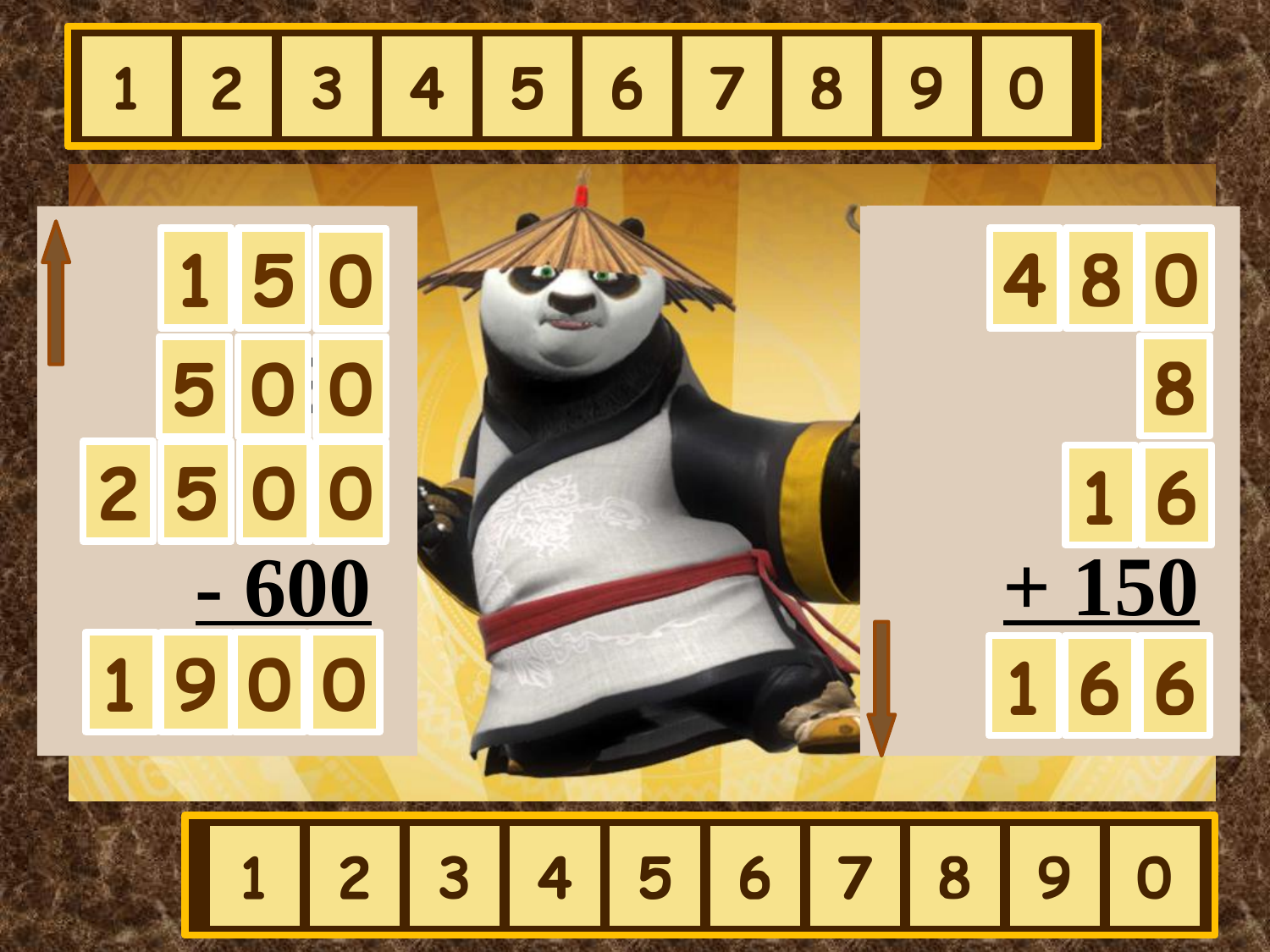

1
2
3
4
5
6
7
8
9
0
620 –140
: 60
· 2
+ 150
?
900 : 6
+ 350
· 5
- 600
?

1
5
4
8
0
0

8
5
0
0

2
5
0
0
1
6

1
9
0
0
1
6
6
1
2
3
4
5
6
7
8
9
0